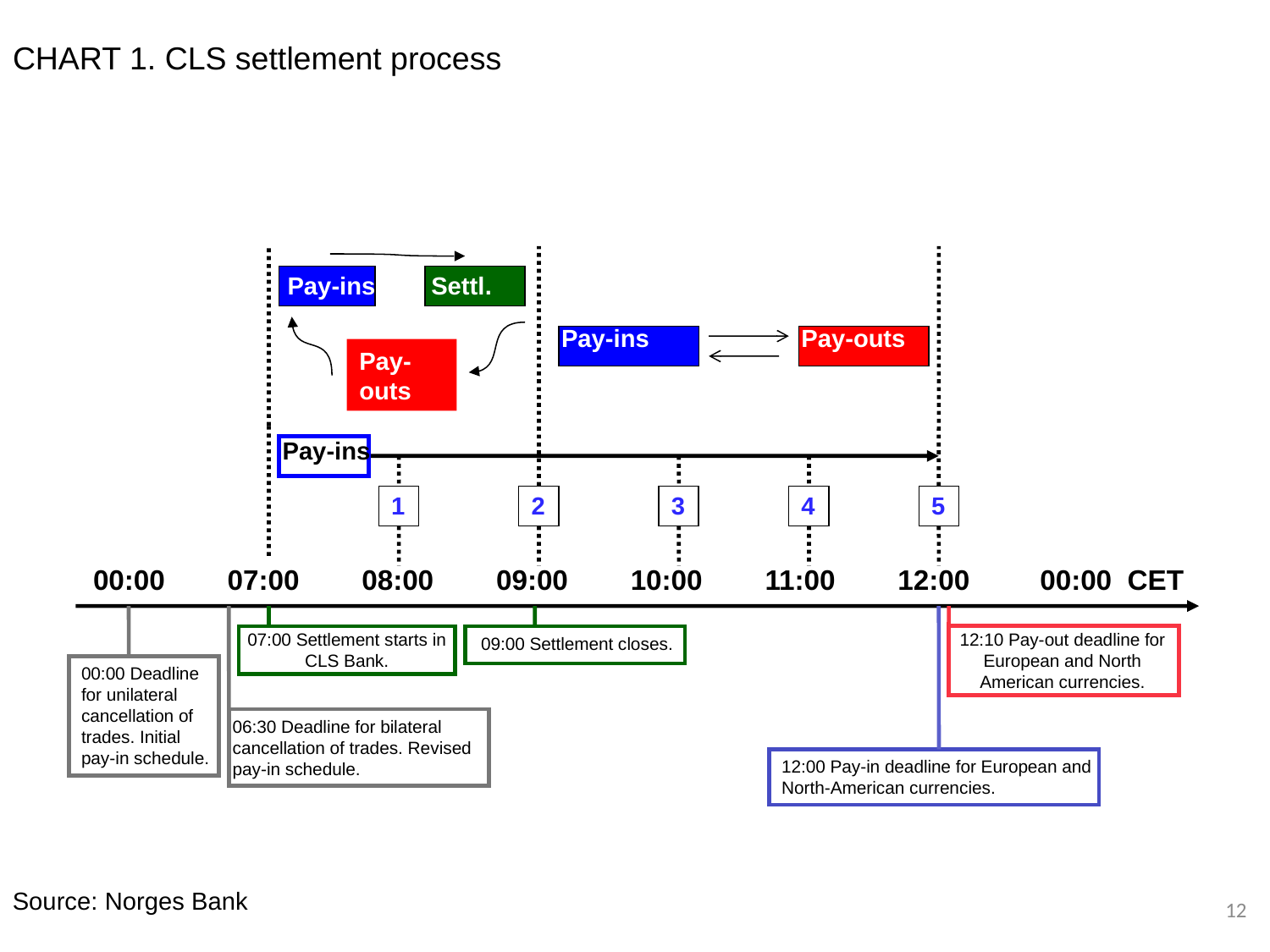

# CHART 1. CLS settlement process

Pay-ins
Settl.

Pay-ins
Pay-outs

Pay-outs

Pay-ins

1
2
3
4
5

  00:00        07:00        08:00        09:00        10:00        11:00        12:00         00:00  CET

07:00 Settlement starts in CLS Bank.
12:10 Pay-out deadline for European and North American currencies.

09:00 Settlement closes.

00:00 Deadline for unilateral cancellation of trades. Initial pay-in schedule.

06:30 Deadline for bilateral cancellation of trades. Revised pay-in schedule.

12:00 Pay-in deadline for European and North-American currencies.

Source: Norges Bank

12